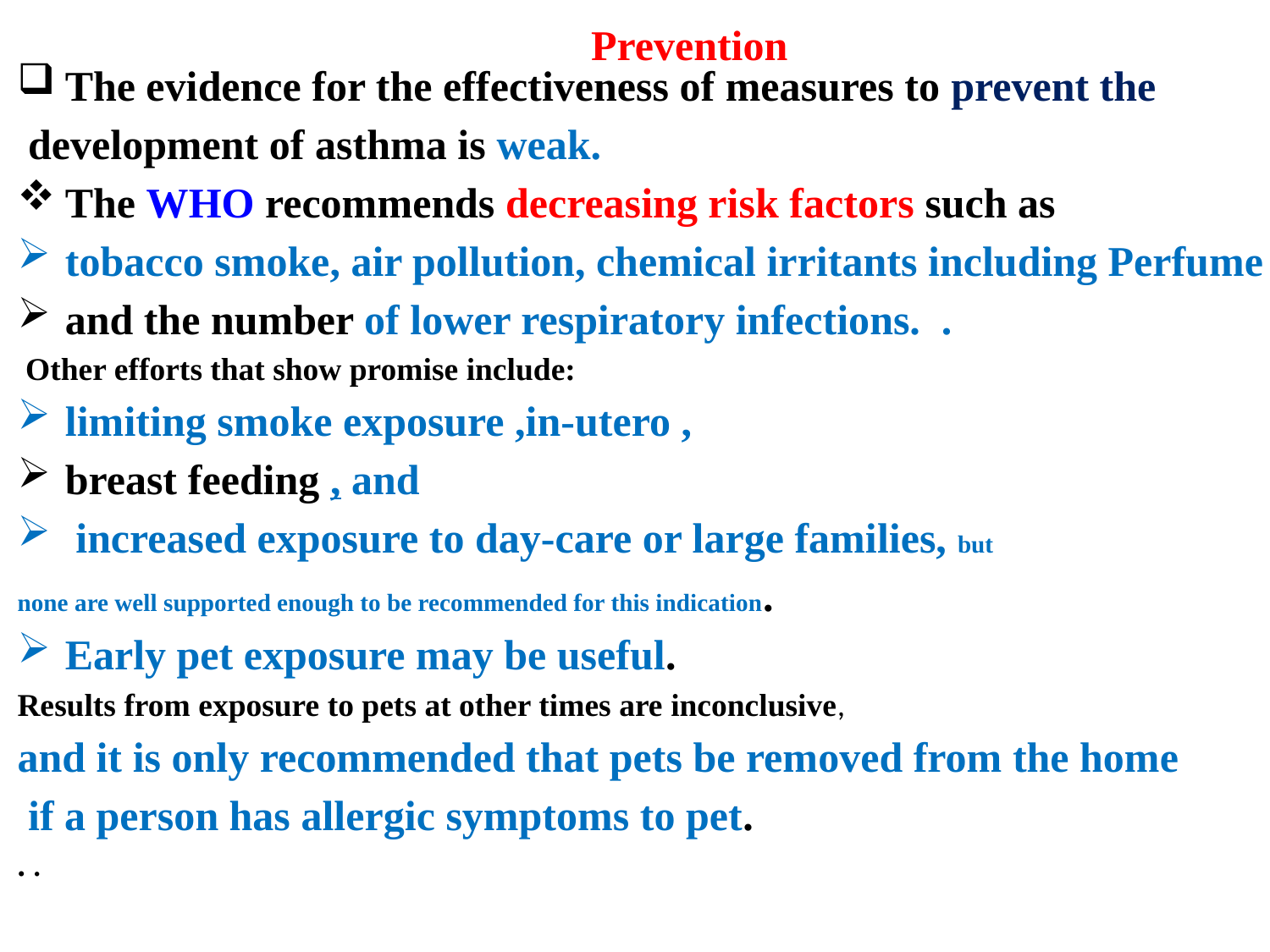

Prevention
The evidence for the effectiveness of measures to prevent the
 development of asthma is weak.
The WHO recommends decreasing risk factors such as
tobacco smoke, air pollution, chemical irritants including Perfume
and the number of lower respiratory infections.  .
 Other efforts that show promise include:
limiting smoke exposure ,in-utero ,
breast feeding , and
 increased exposure to day-care or large families, but
none are well supported enough to be recommended for this indication.
Early pet exposure may be useful.
Results from exposure to pets at other times are inconclusive,
and it is only recommended that pets be removed from the home
 if a person has allergic symptoms to pet.
. .